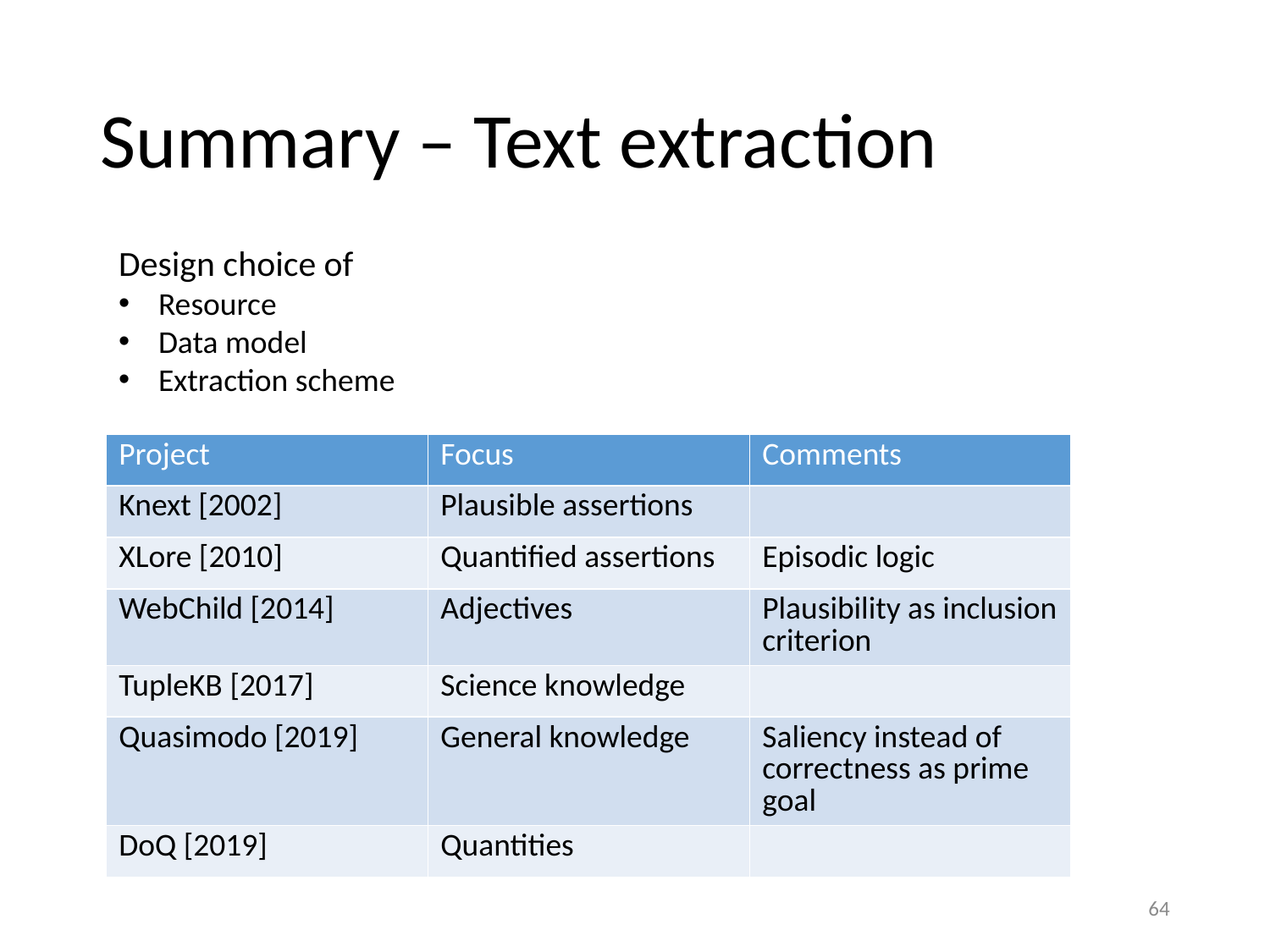

# Summary – Text extraction
Design choice of
Resource
Data model
Extraction scheme
| Project | Focus | Comments |
| --- | --- | --- |
| Knext [2002] | Plausible assertions |  |
| XLore [2010] | Quantified assertions | Episodic logic |
| WebChild [2014] | Adjectives | Plausibility as inclusion criterion |
| TupleKB [2017] | Science knowledge |  |
| Quasimodo [2019] | General knowledge | Saliency instead of correctness as prime goal |
| DoQ [2019] | Quantities |  |
64